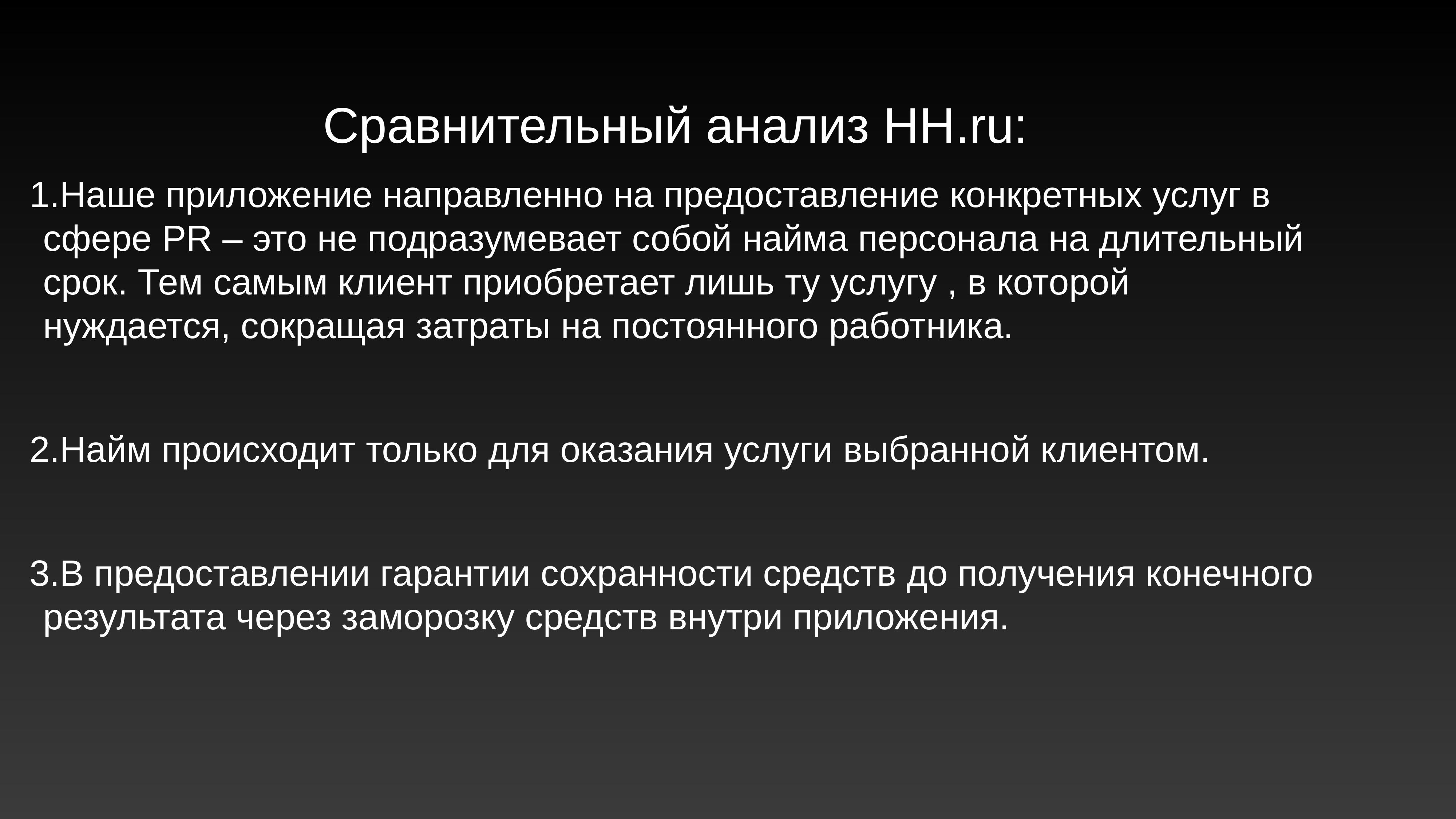

Сравнительный анализ HH.ru:
Наше приложение направленно на предоставление конкретных услуг в сфере PR – это не подразумевает собой найма персонала на длительный срок. Тем самым клиент приобретает лишь ту услугу , в которой нуждается, сокращая затраты на постоянного работника.

Найм происходит только для оказания услуги выбранной клиентом.

В предоставлении гарантии сохранности средств до получения конечного результата через заморозку средств внутри приложения.